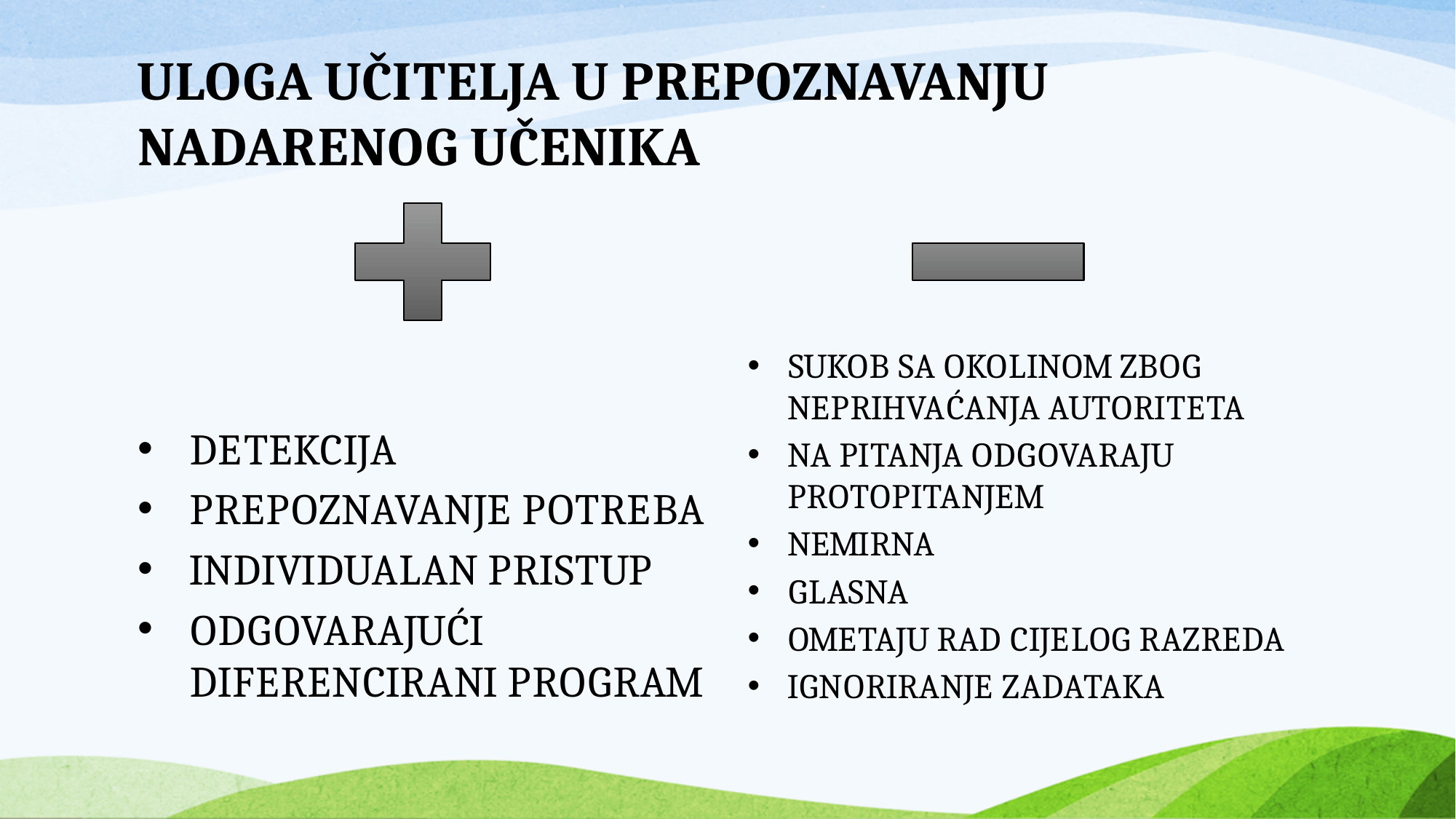

# ULOGA UČITELJA U PREPOZNAVANJU NADARENOG UČENIKA

DETEKCIJA
PREPOZNAVANJE POTREBA
INDIVIDUALAN PRISTUP
ODGOVARAJUĆI DIFERENCIRANI PROGRAM

SUKOB SA OKOLINOM ZBOG NEPRIHVAĆANJA AUTORITETA
NA PITANJA ODGOVARAJU PROTOPITANJEM
NEMIRNA
GLASNA
OMETAJU RAD CIJELOG RAZREDA
IGNORIRANJE ZADATAKA